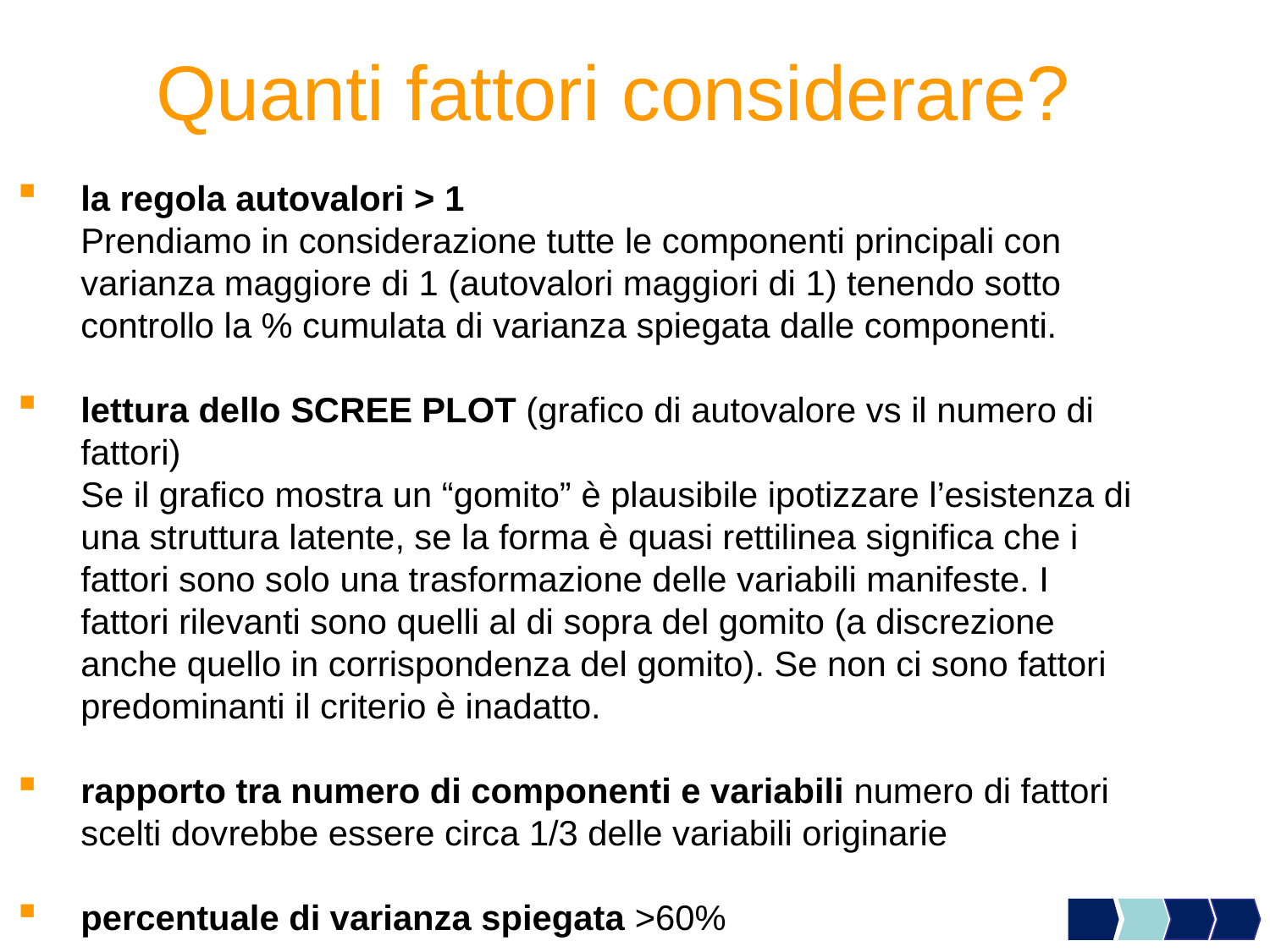

# Quanti fattori considerare?

la regola autovalori > 1
	Prendiamo in considerazione tutte le componenti principali con varianza maggiore di 1 (autovalori maggiori di 1) tenendo sotto controllo la % cumulata di varianza spiegata dalle componenti.

lettura dello SCREE PLOT (grafico di autovalore vs il numero di fattori)
	Se il grafico mostra un “gomito” è plausibile ipotizzare l’esistenza di una struttura latente, se la forma è quasi rettilinea significa che i fattori sono solo una trasformazione delle variabili manifeste. I fattori rilevanti sono quelli al di sopra del gomito (a discrezione anche quello in corrispondenza del gomito). Se non ci sono fattori predominanti il criterio è inadatto.

rapporto tra numero di componenti e variabili numero di fattori scelti dovrebbe essere circa 1/3 delle variabili originarie

percentuale di varianza spiegata >60%